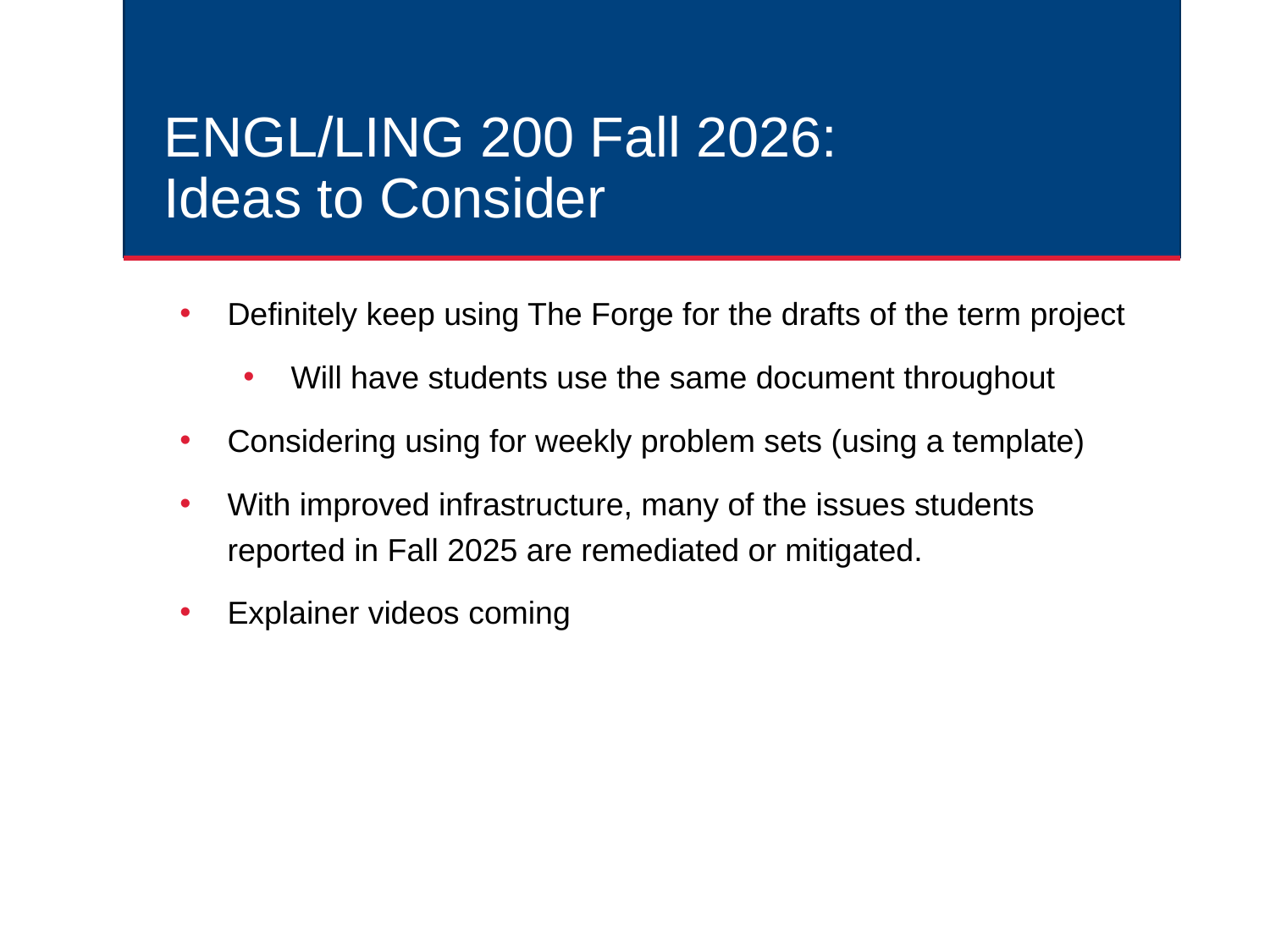

# ENGL/LING 200 Fall 2026: Ideas to Consider
Definitely keep using The Forge for the drafts of the term project
Will have students use the same document throughout
Considering using for weekly problem sets (using a template)
With improved infrastructure, many of the issues students reported in Fall 2025 are remediated or mitigated.
Explainer videos coming